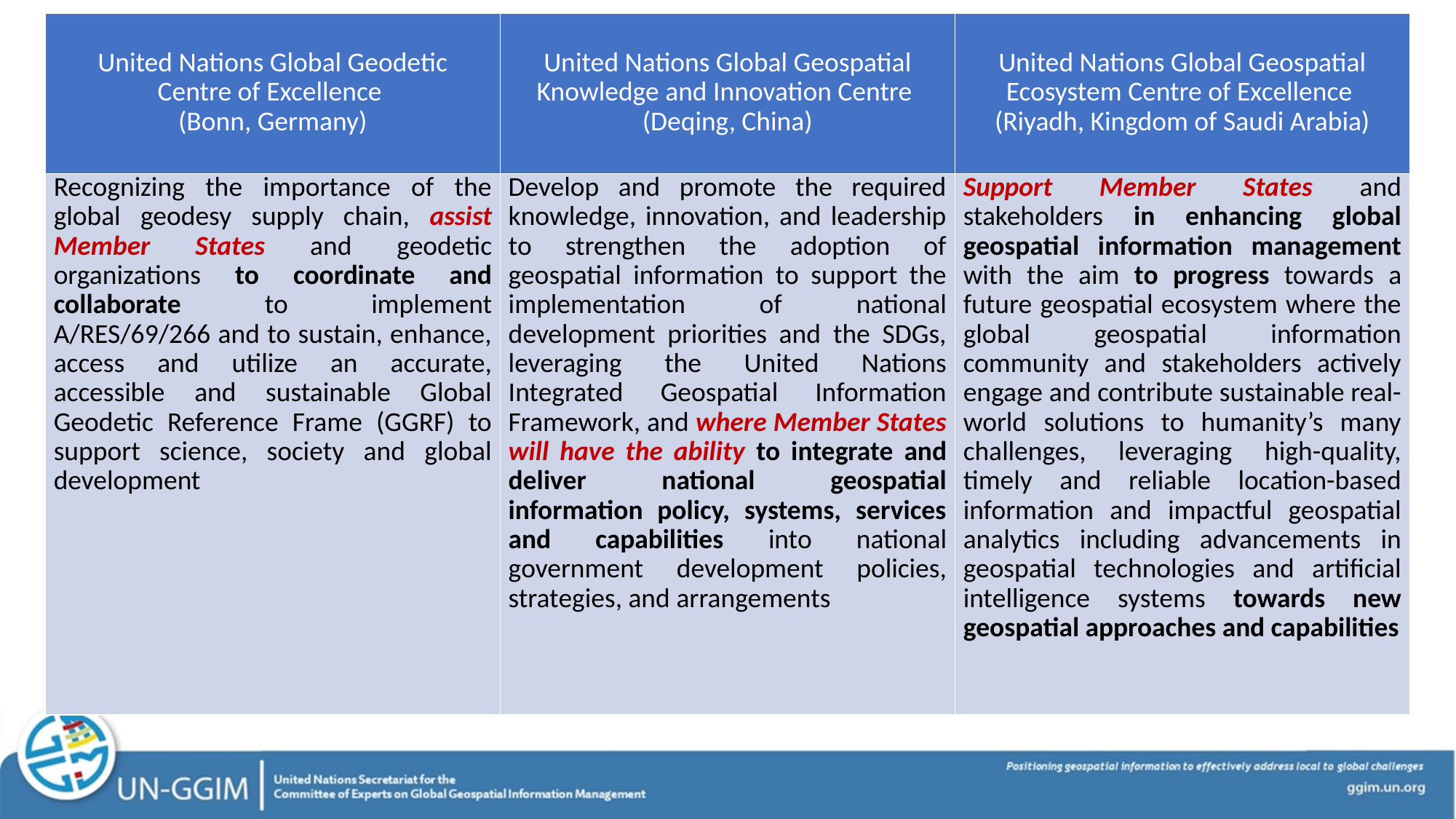

| United Nations Global Geodetic Centre of Excellence (Bonn, Germany) | United Nations Global Geospatial Knowledge and Innovation Centre (Deqing, China) | United Nations Global Geospatial Ecosystem Centre of Excellence (Riyadh, Kingdom of Saudi Arabia) |
| --- | --- | --- |
| Recognizing the importance of the global geodesy supply chain, assist Member States and geodetic organizations to coordinate and collaborate to implement A/RES/69/266 and to sustain, enhance, access and utilize an accurate, accessible and sustainable Global Geodetic Reference Frame (GGRF) to support science, society and global development | Develop and promote the required knowledge, innovation, and leadership to strengthen the adoption of geospatial information to support the implementation of national development priorities and the SDGs, leveraging the United Nations Integrated Geospatial Information Framework, and where Member States will have the ability to integrate and deliver national geospatial information policy, systems, services and capabilities into national government development policies, strategies, and arrangements | Support Member States and stakeholders in enhancing global geospatial information management with the aim to progress towards a future geospatial ecosystem where the global geospatial information community and stakeholders actively engage and contribute sustainable real-world solutions to humanity’s many challenges, leveraging high-quality, timely and reliable location-based information and impactful geospatial analytics including advancements in geospatial technologies and artificial intelligence systems towards new geospatial approaches and capabilities |